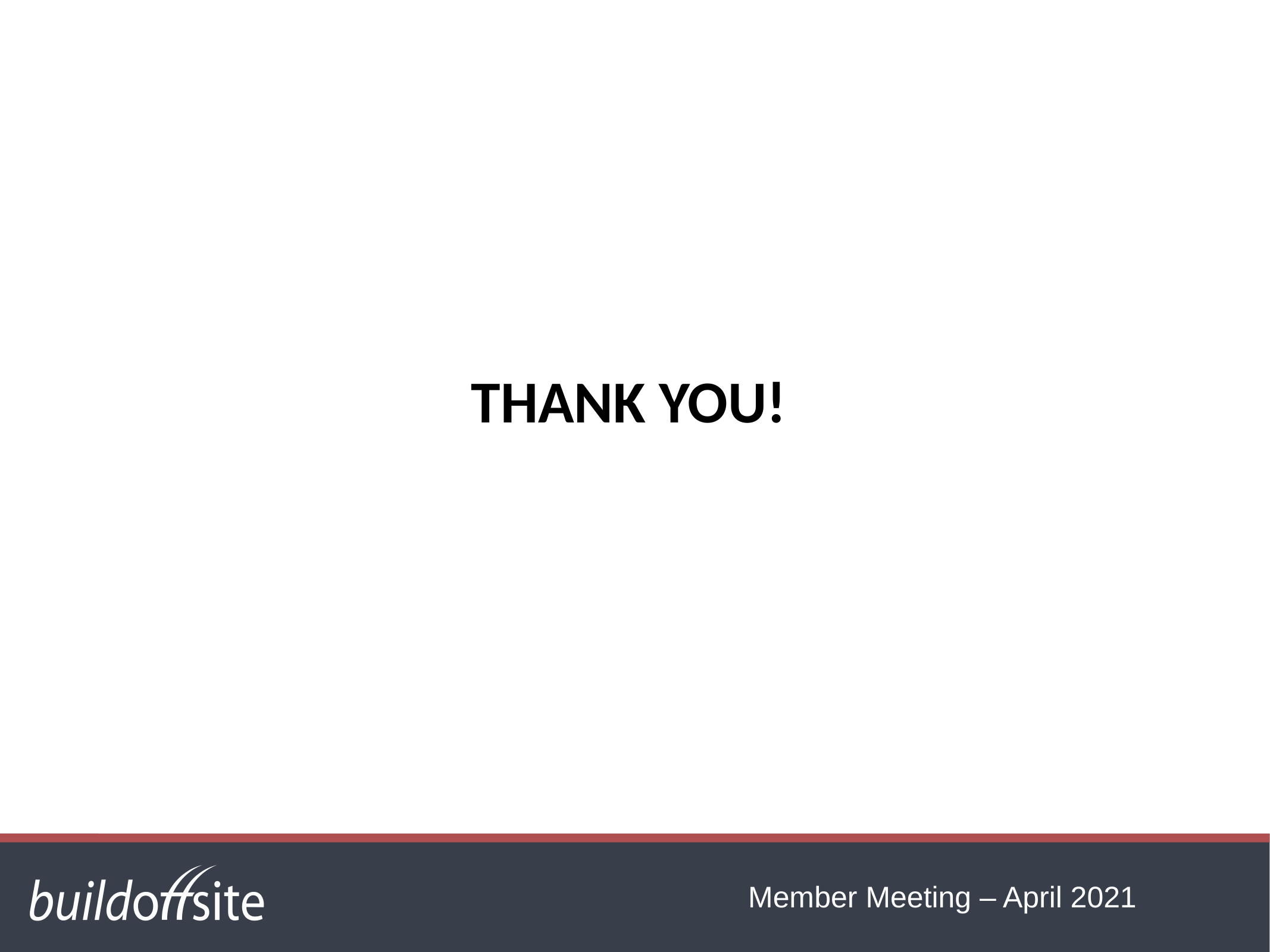

# THANK YOU!
Member Meeting – April 2021